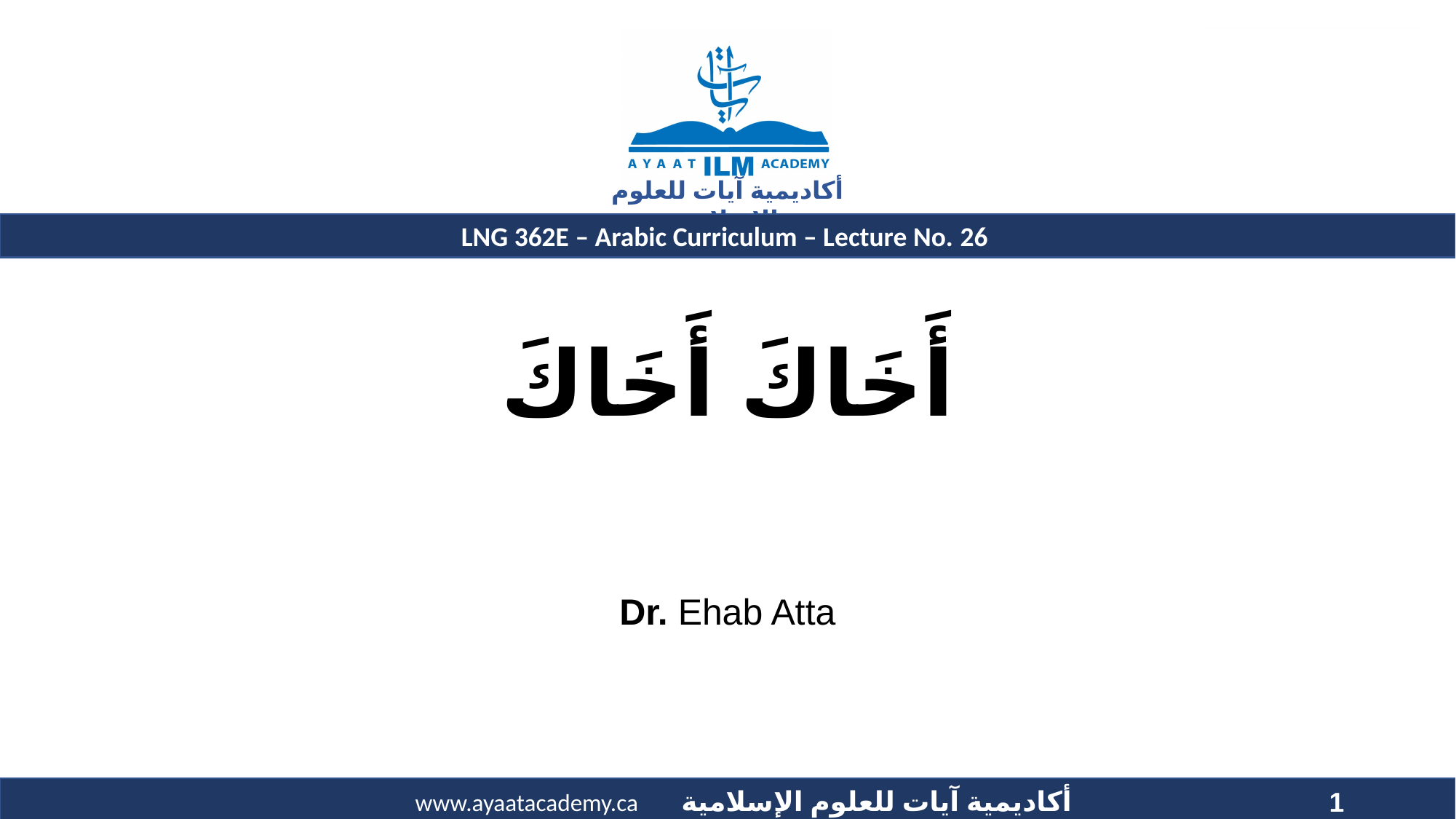

# أَخَاكَ أَخَاكَ
Dr. Ehab Atta
1